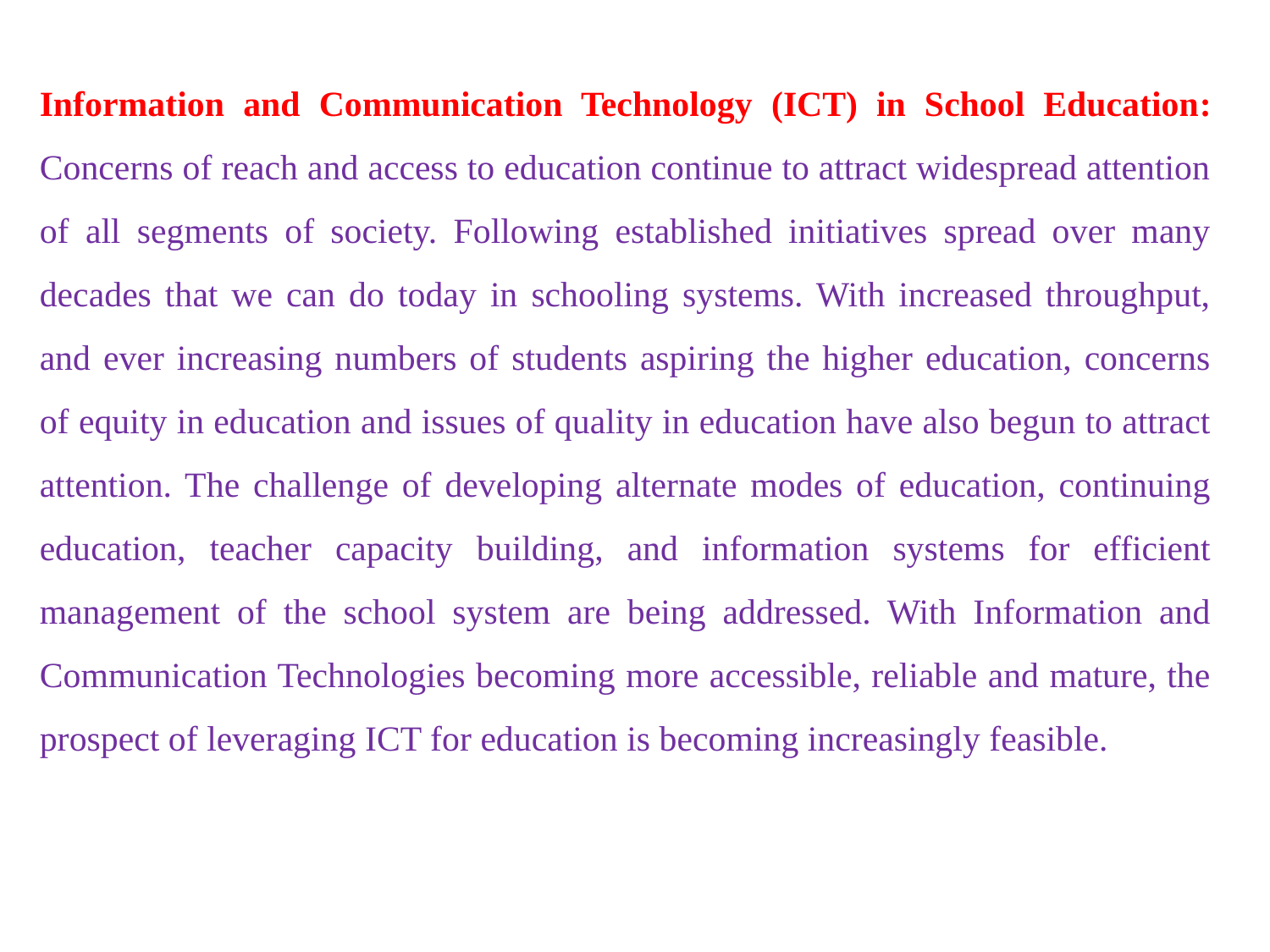

# Information and Communication Technology (ICT) in School Education: Concerns of reach and access to education continue to attract widespread attention of all segments of society. Following established initiatives spread over many decades that we can do today in schooling systems. With increased throughput, and ever increasing numbers of students aspiring the higher education, concerns of equity in education and issues of quality in education have also begun to attract attention. The challenge of developing alternate modes of education, continuing education, teacher capacity building, and information systems for efficient management of the school system are being addressed. With Information and Communication Technologies becoming more accessible, reliable and mature, the prospect of leveraging ICT for education is becoming increasingly feasible.